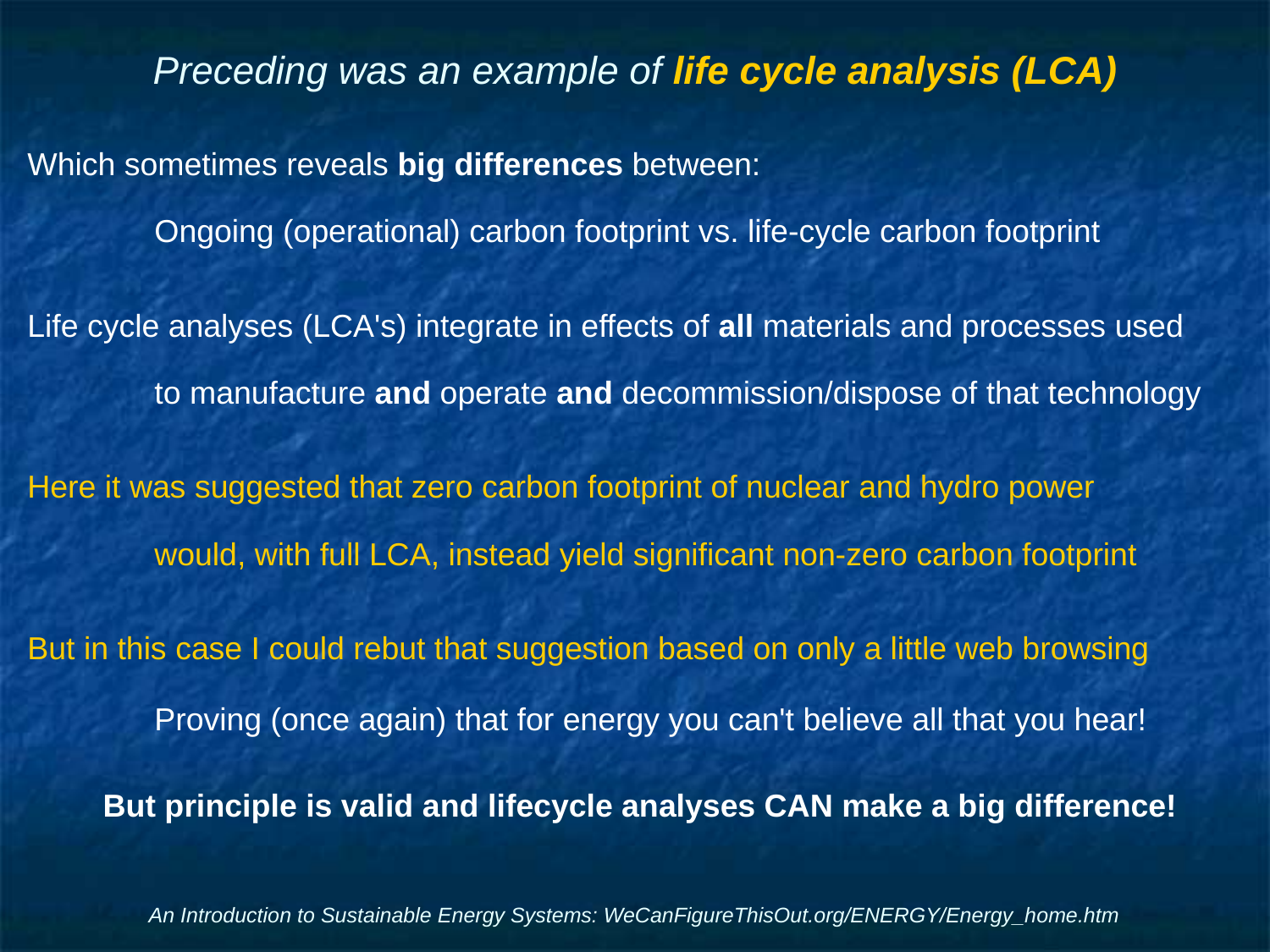

# Preceding was an example of life cycle analysis (LCA)
Which sometimes reveals big differences between:

	Ongoing (operational) carbon footprint vs. life-cycle carbon footprint

Life cycle analyses (LCA's) integrate in effects of all materials and processes used

	to manufacture and operate and decommission/dispose of that technology

Here it was suggested that zero carbon footprint of nuclear and hydro power

	would, with full LCA, instead yield significant non-zero carbon footprint

But in this case I could rebut that suggestion based on only a little web browsing

	Proving (once again) that for energy you can't believe all that you hear!

But principle is valid and lifecycle analyses CAN make a big difference!
An Introduction to Sustainable Energy Systems: WeCanFigureThisOut.org/ENERGY/Energy_home.htm